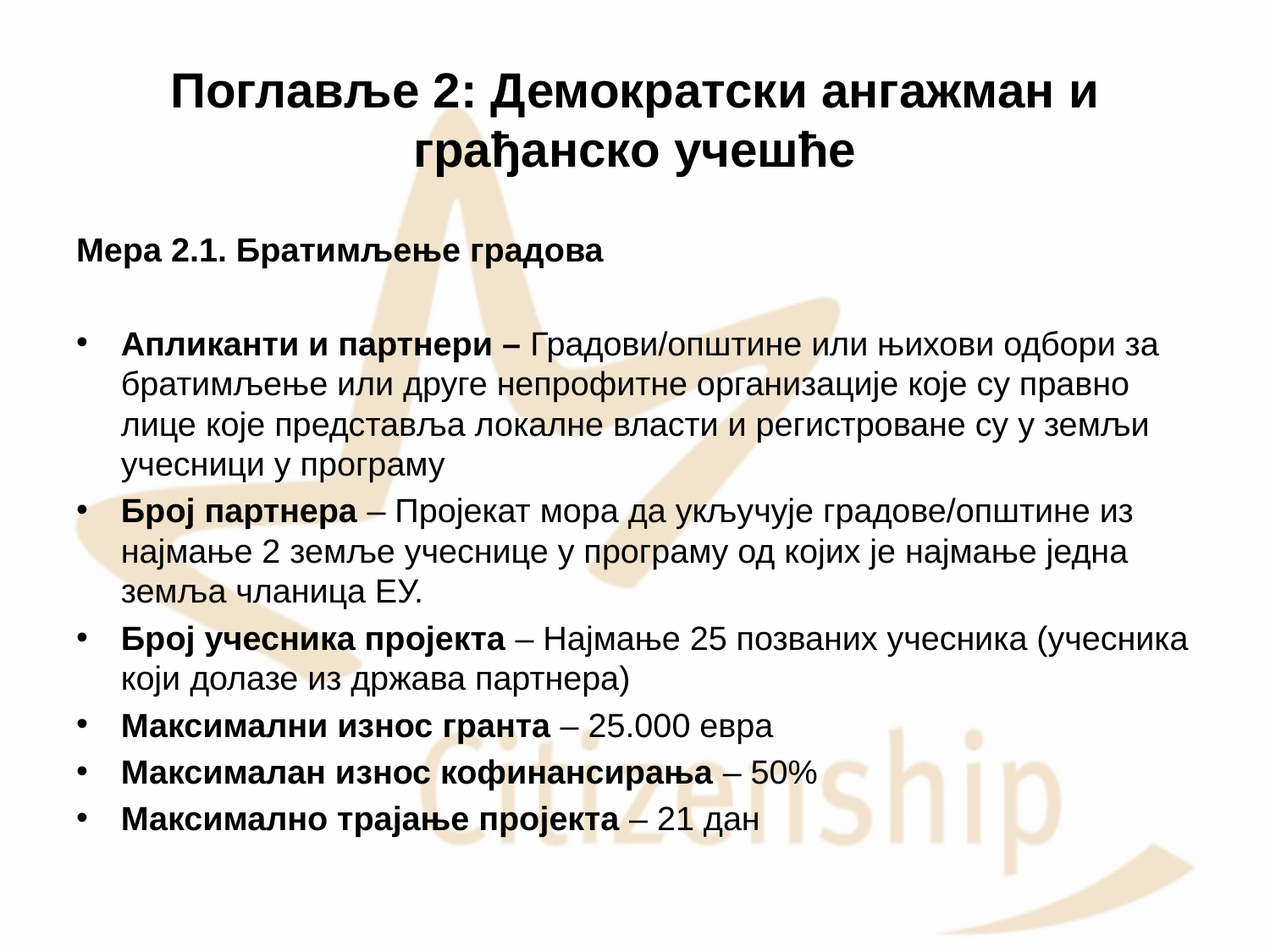

# Поглавље 2: Демократски ангажман и грађанско учешће
Мера 2.1. Братимљење градова

Апликанти и партнери – Градови/општине или њихови одбори за братимљење или друге непрофитне организације које су правно лице које представља локалне власти и регистроване су у земљи учесници у програму
Број партнера – Пројекат мора да укључује градове/општине из најмање 2 земље учеснице у програму од којих је најмање једна земља чланица ЕУ.
Број учесника пројекта – Најмање 25 позваних учесника (учесника који долазе из држава партнера)
Максимални износ гранта – 25.000 евра
Максималан износ кофинансирања – 50%
Максимално трајање пројекта – 21 дан